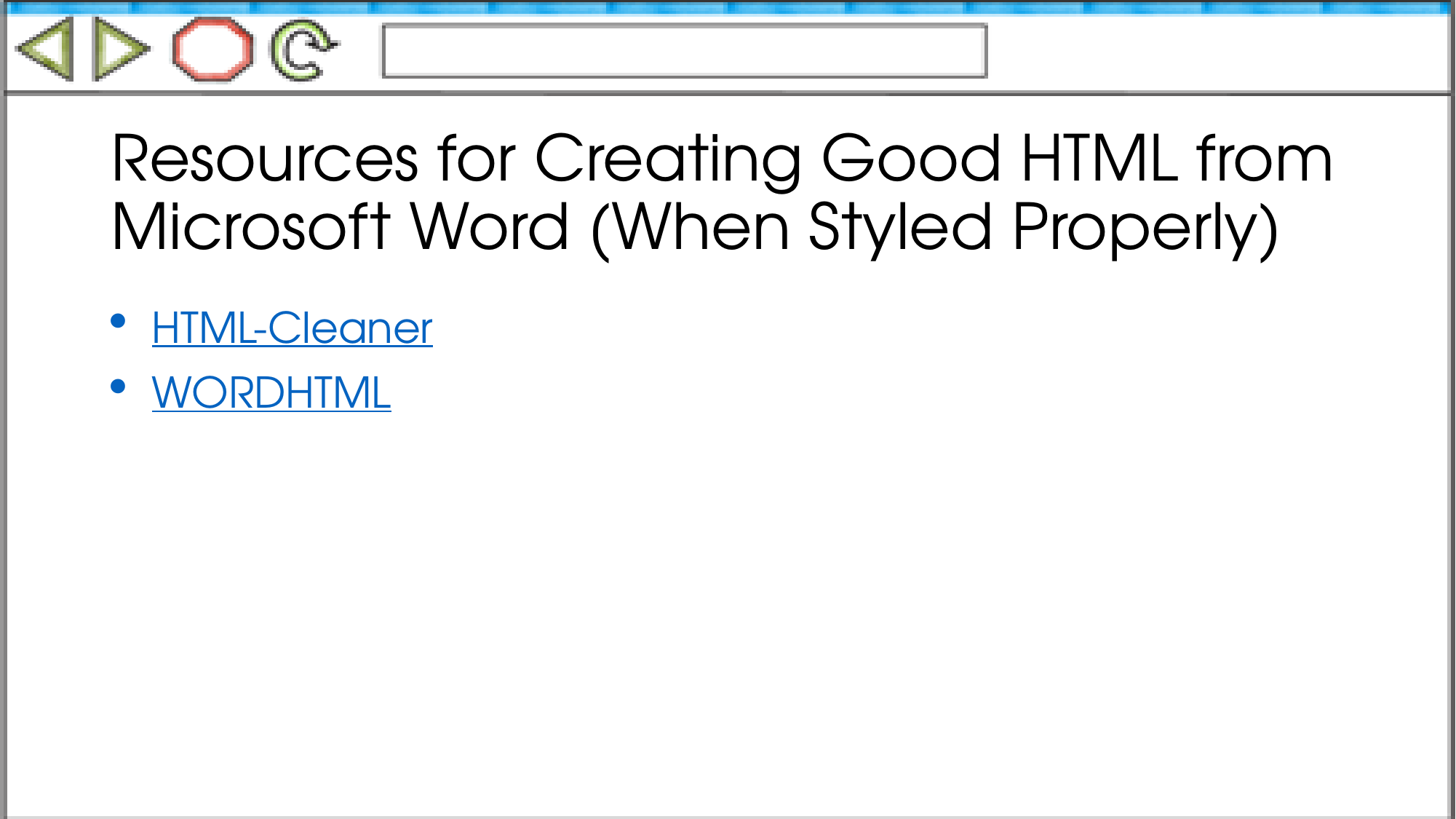

# Resources for Creating Good HTML from Microsoft Word (When Styled Properly)
HTML-Cleaner
WORDHTML